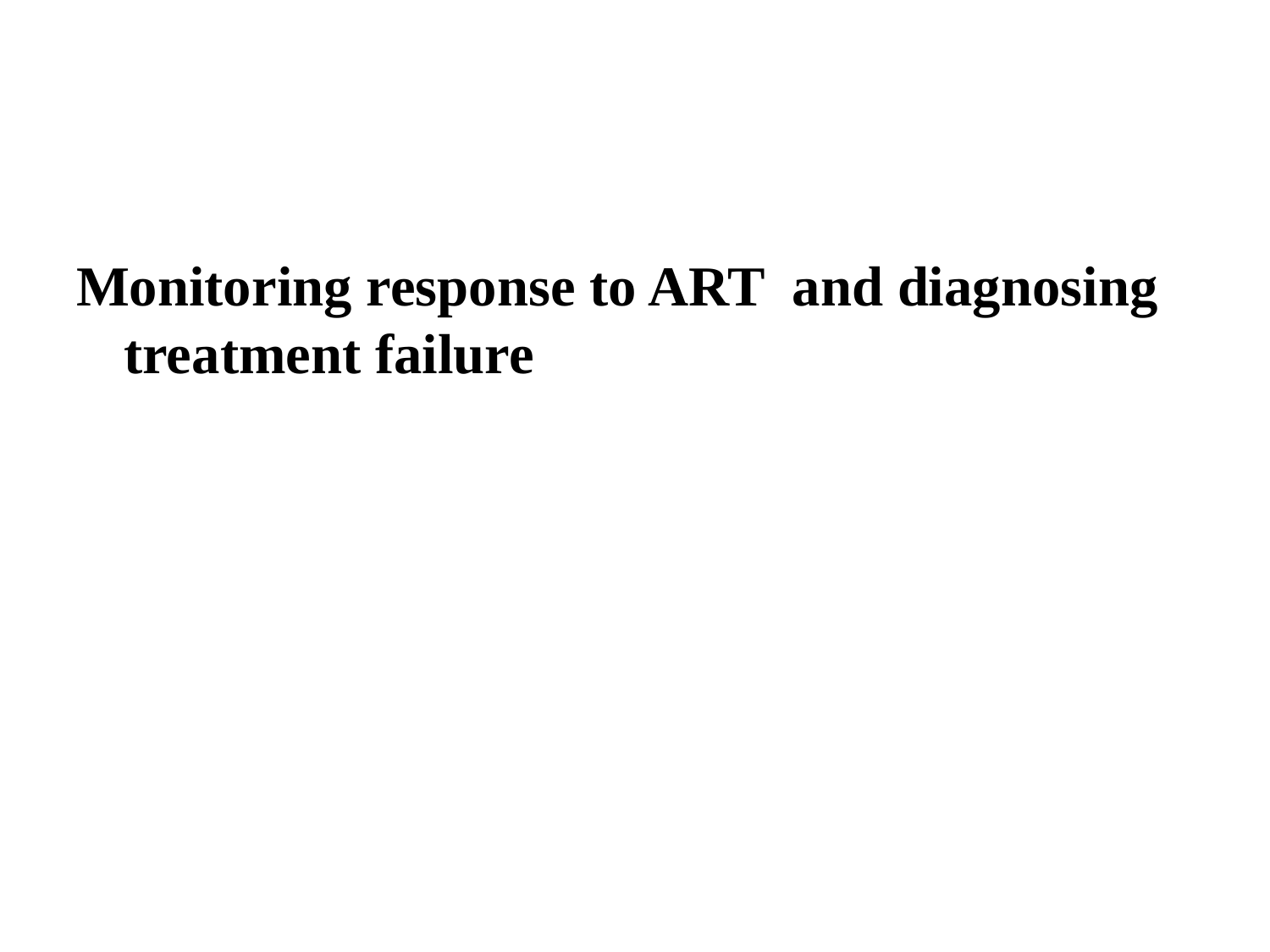

Monitoring response to ART  and diagnosing treatment failure